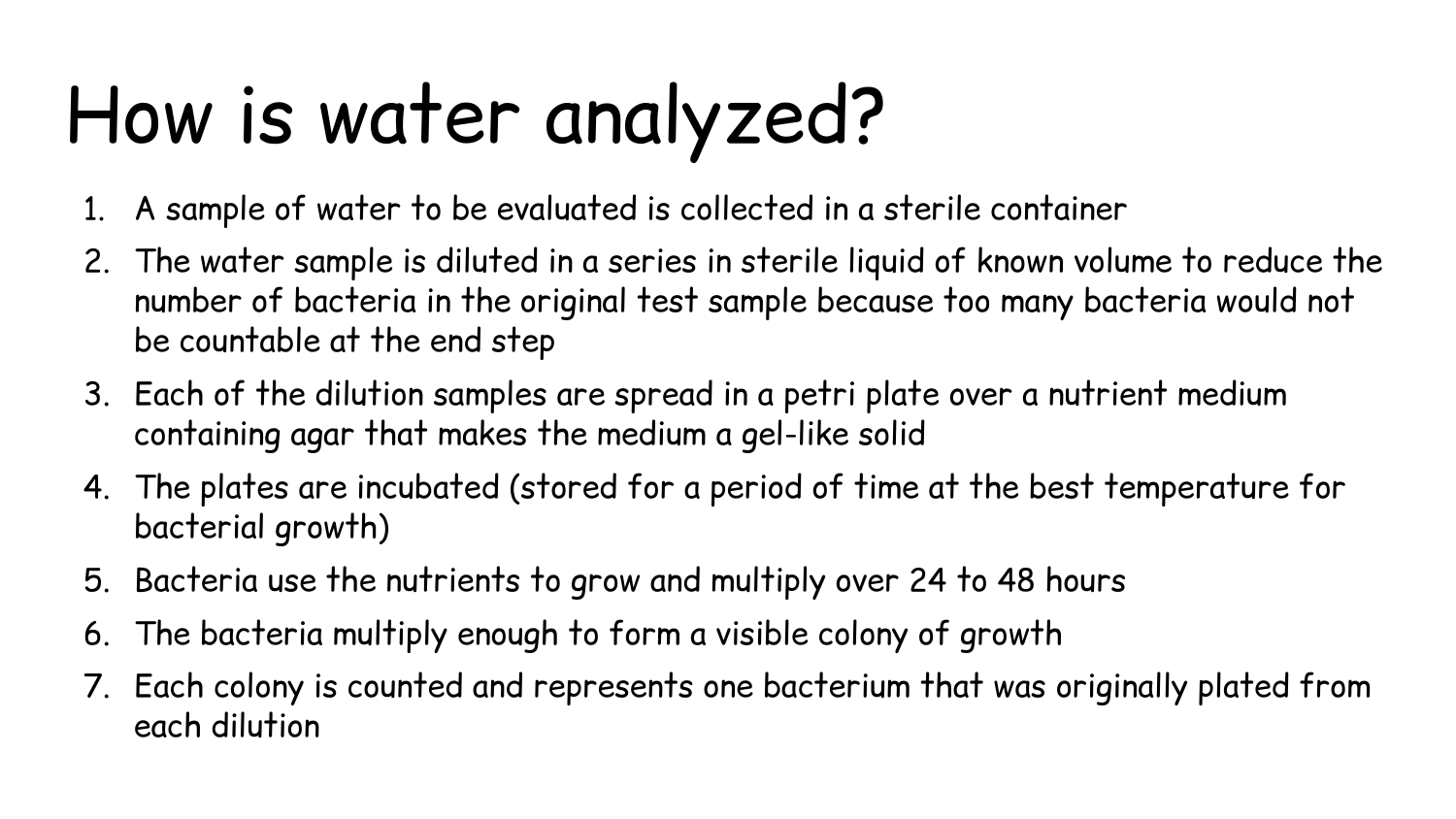

# How is water analyzed?
A sample of water to be evaluated is collected in a sterile container
The water sample is diluted in a series in sterile liquid of known volume to reduce the number of bacteria in the original test sample because too many bacteria would not be countable at the end step
Each of the dilution samples are spread in a petri plate over a nutrient medium containing agar that makes the medium a gel-like solid
The plates are incubated (stored for a period of time at the best temperature for bacterial growth)
Bacteria use the nutrients to grow and multiply over 24 to 48 hours
The bacteria multiply enough to form a visible colony of growth
Each colony is counted and represents one bacterium that was originally plated from each dilution